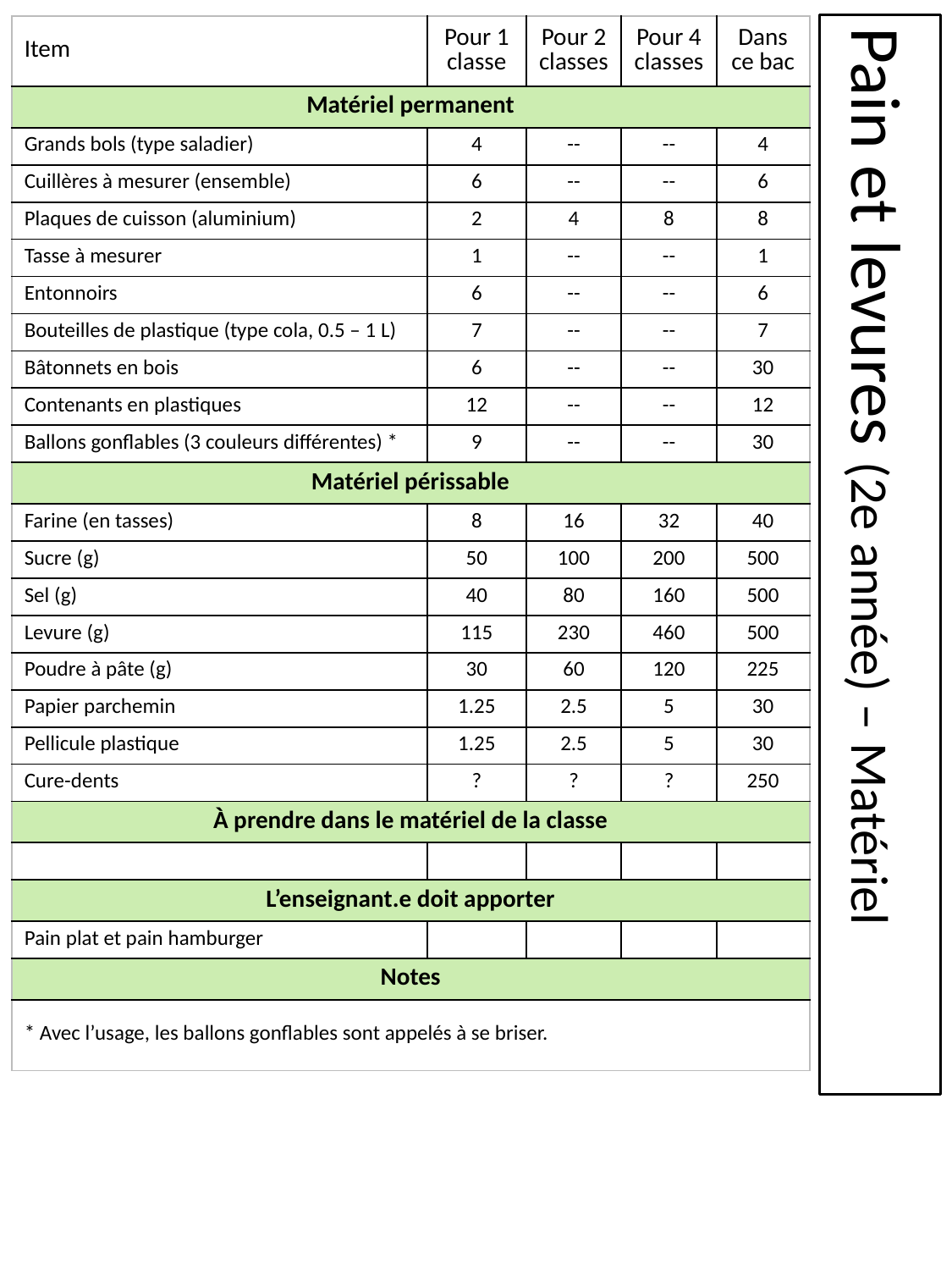

| Item | Pour 1 classe | Pour 2 classes | Pour 4 classes | Dans ce bac |
| --- | --- | --- | --- | --- |
| Matériel permanent |  |  |  |  |
| Grands bols (type saladier) | 4 | -- | -- | 4 |
| Cuillères à mesurer (ensemble) | 6 | -- | -- | 6 |
| Plaques de cuisson (aluminium) | 2 | 4 | 8 | 8 |
| Tasse à mesurer | 1 | -- | -- | 1 |
| Entonnoirs | 6 | -- | -- | 6 |
| Bouteilles de plastique (type cola, 0.5 – 1 L) | 7 | -- | -- | 7 |
| Bâtonnets en bois | 6 | -- | -- | 30 |
| Contenants en plastiques | 12 | -- | -- | 12 |
| Ballons gonflables (3 couleurs différentes) \* | 9 | -- | -- | 30 |
| Matériel périssable |  |  |  |  |
| Farine (en tasses) | 8 | 16 | 32 | 40 |
| Sucre (g) | 50 | 100 | 200 | 500 |
| Sel (g) | 40 | 80 | 160 | 500 |
| Levure (g) | 115 | 230 | 460 | 500 |
| Poudre à pâte (g) | 30 | 60 | 120 | 225 |
| Papier parchemin | 1.25 | 2.5 | 5 | 30 |
| Pellicule plastique | 1.25 | 2.5 | 5 | 30 |
| Cure-dents | ? | ? | ? | 250 |
| À prendre dans le matériel de la classe |  |  |  |  |
|  |  |  |  |  |
| L’enseignant.e doit apporter |  |  |  |  |
| Pain plat et pain hamburger |  |  |  |  |
| Notes |  |  |  |  |
| \* Avec l’usage, les ballons gonflables sont appelés à se briser. |  |  |  |  |
# Pain et levures (2e année) – Matériel